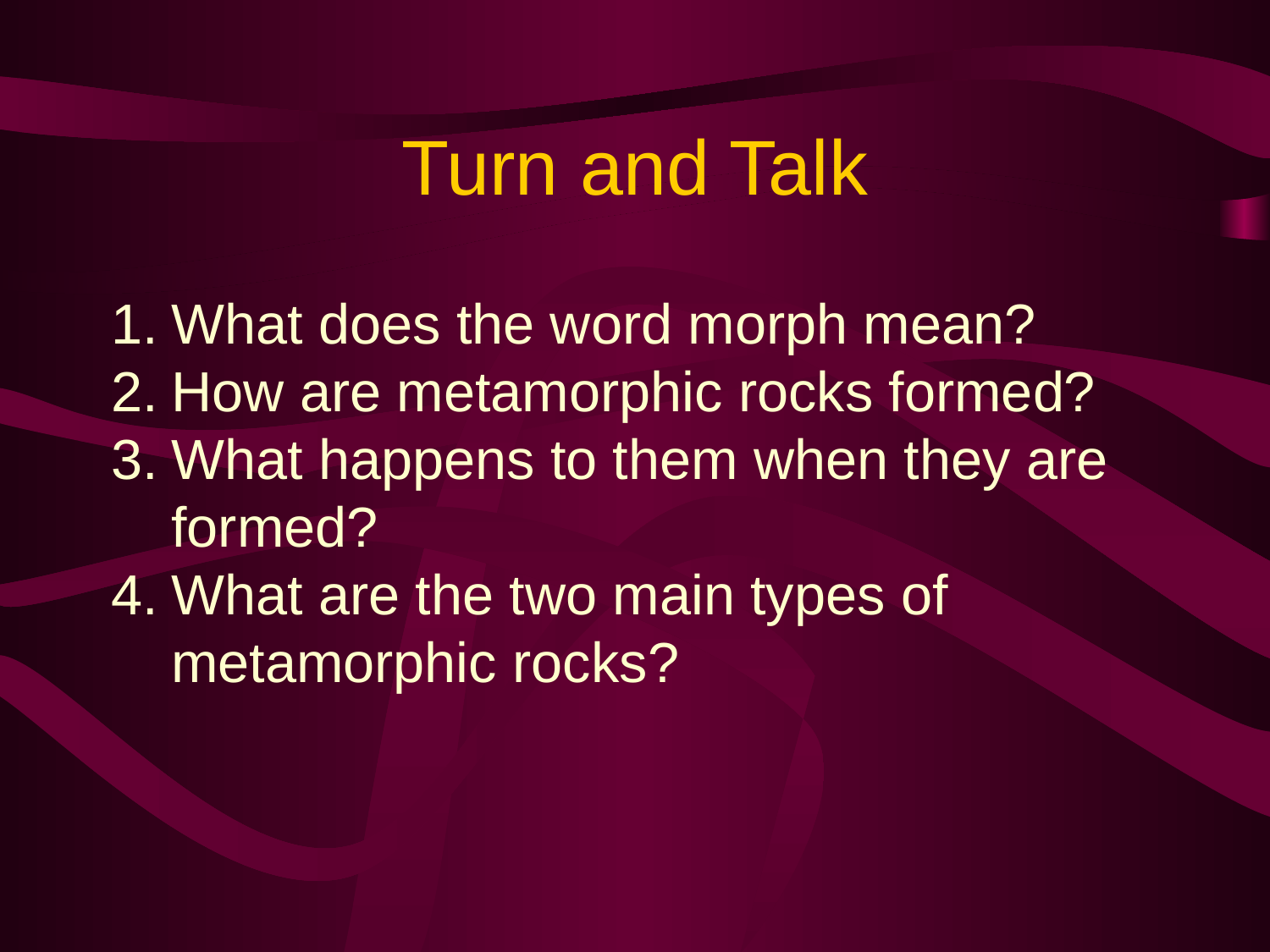

# Turn and Talk
What does the word morph mean?
How are metamorphic rocks formed?
What happens to them when they are formed?
What are the two main types of metamorphic rocks?